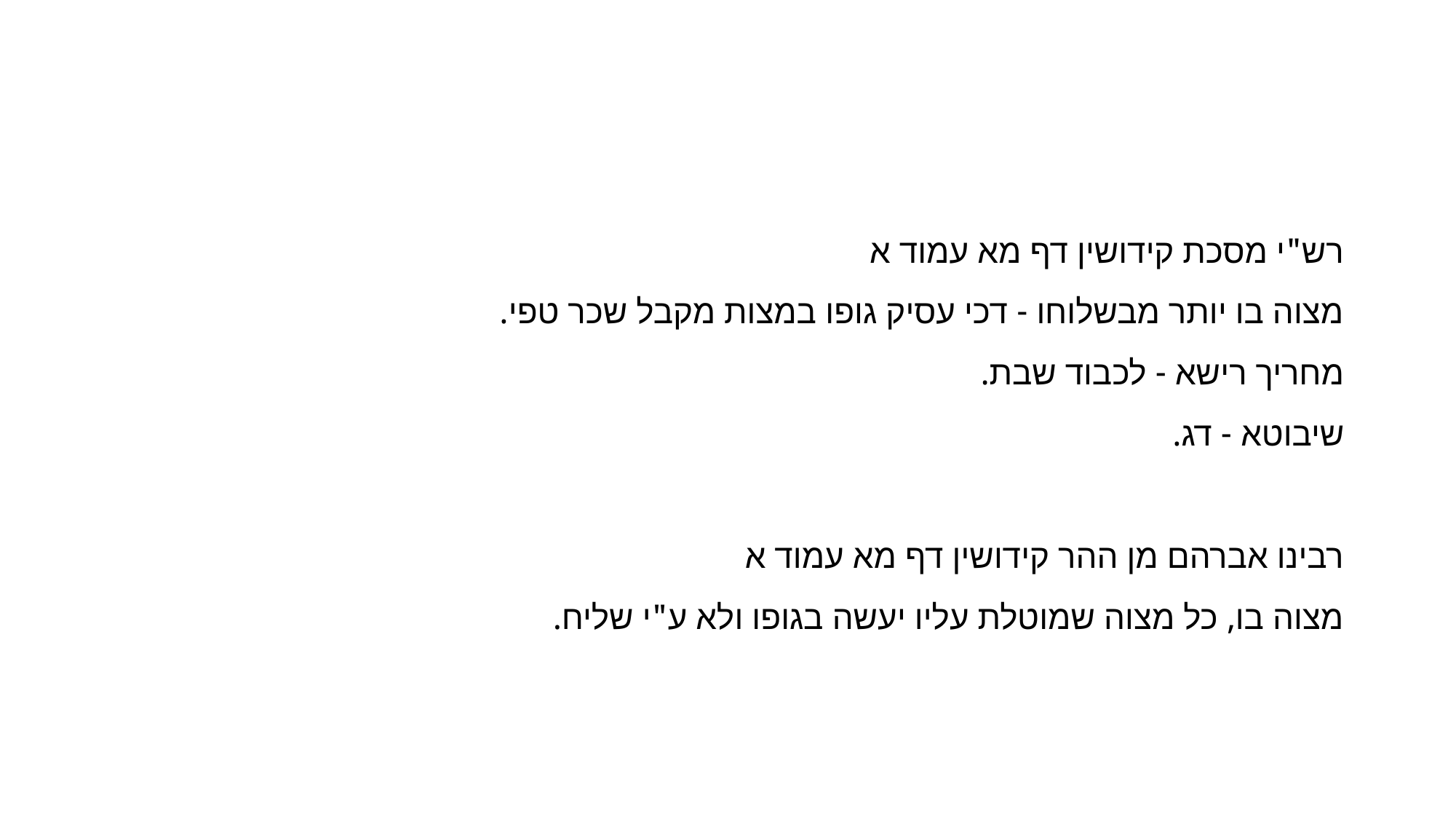

#
רש"י מסכת קידושין דף מא עמוד א
מצוה בו יותר מבשלוחו - דכי עסיק גופו במצות מקבל שכר טפי.
מחריך רישא - לכבוד שבת.
שיבוטא - דג.

רבינו אברהם מן ההר קידושין דף מא עמוד א
מצוה בו, כל מצוה שמוטלת עליו יעשה בגופו ולא ע"י שליח.